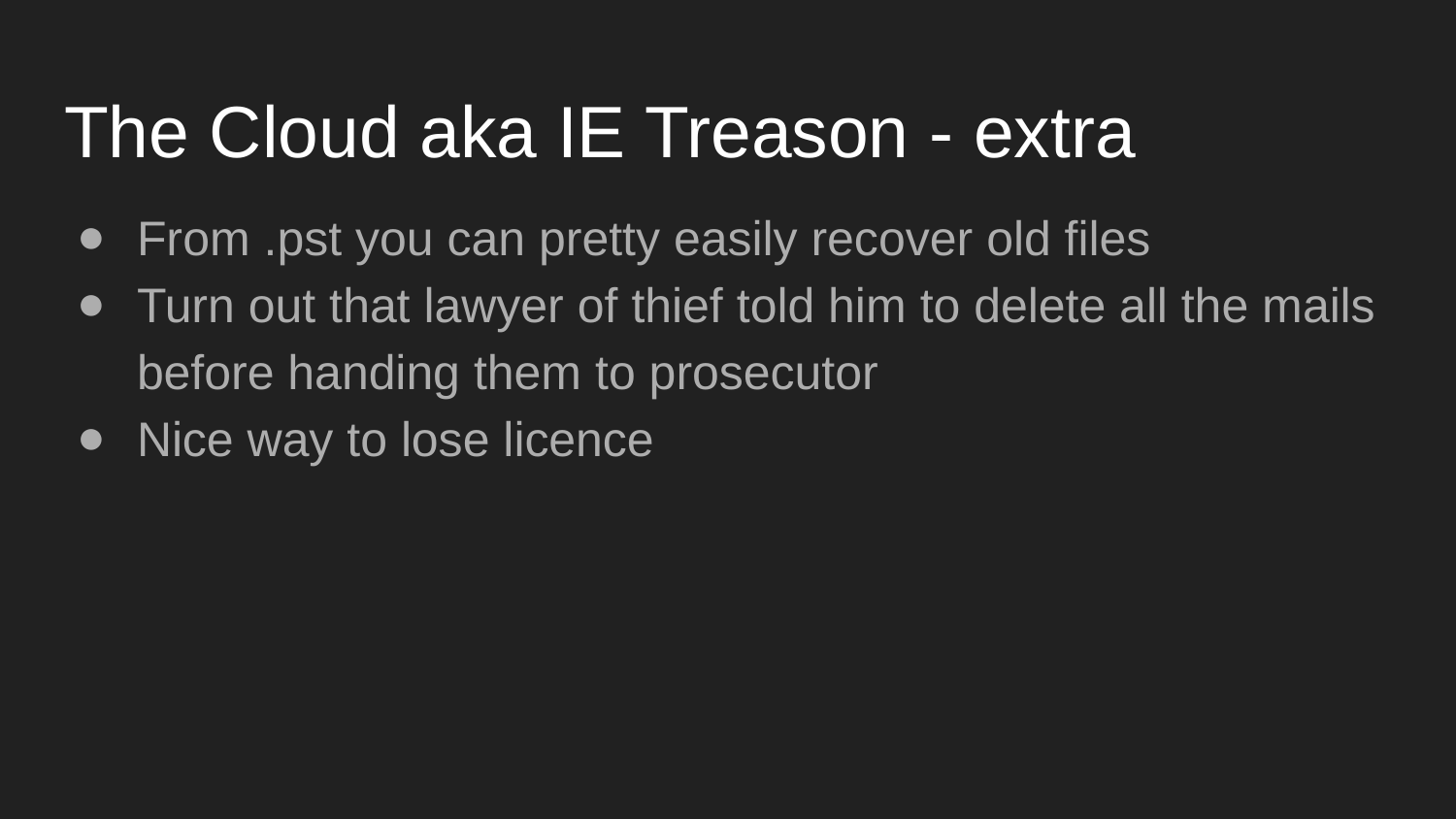

# The Cloud aka IE Treason - extra
From .pst you can pretty easily recover old files
Turn out that lawyer of thief told him to delete all the mails before handing them to prosecutor
Nice way to lose licence